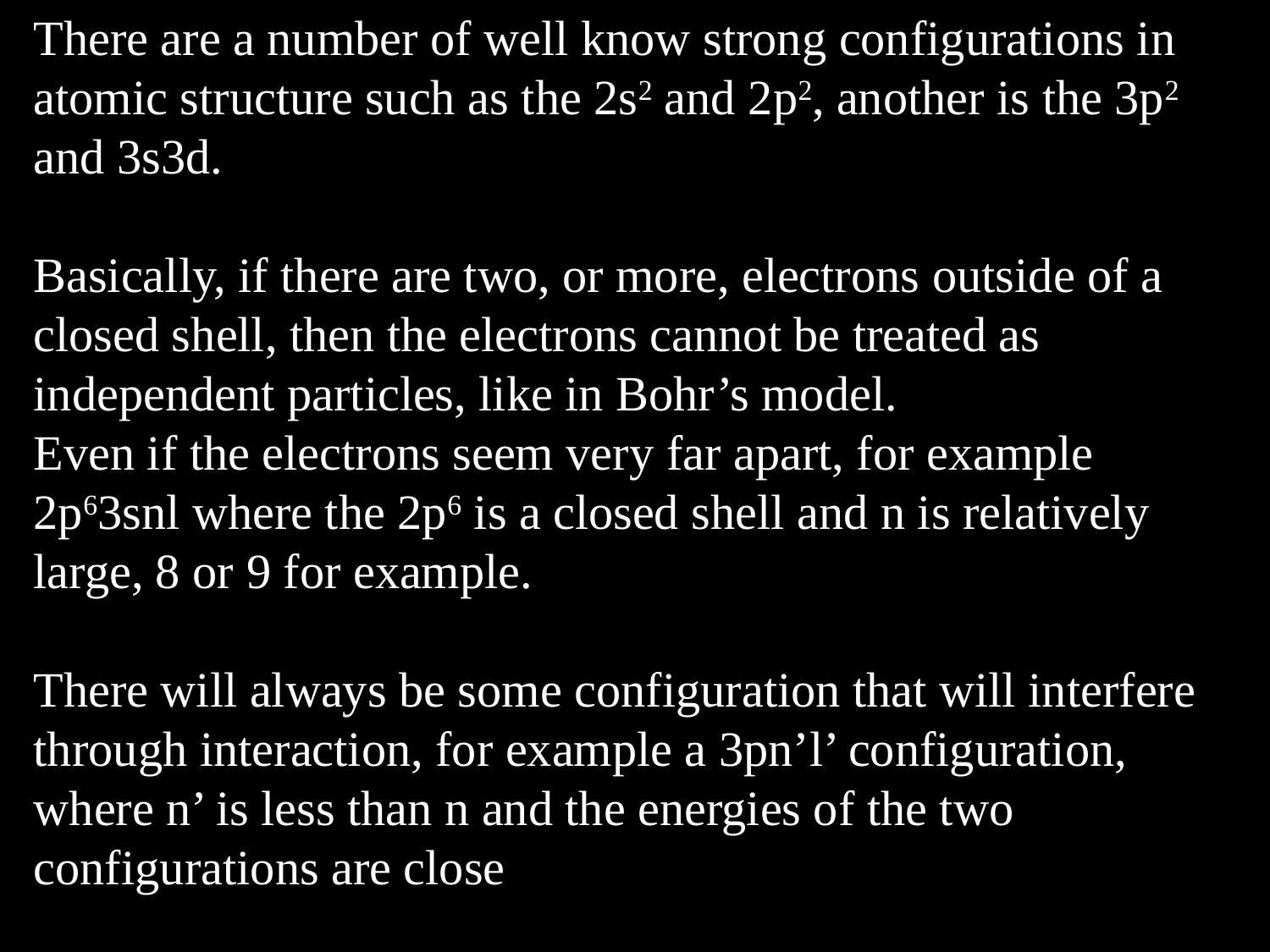

There are a number of well know strong configurations in atomic structure such as the 2s2 and 2p2, another is the 3p2 and 3s3d.

Basically, if there are two, or more, electrons outside of a closed shell, then the electrons cannot be treated as independent particles, like in Bohr’s model.
Even if the electrons seem very far apart, for example 2p63snl where the 2p6 is a closed shell and n is relatively large, 8 or 9 for example.

There will always be some configuration that will interfere through interaction, for example a 3pn’l’ configuration, where n’ is less than n and the energies of the two configurations are close